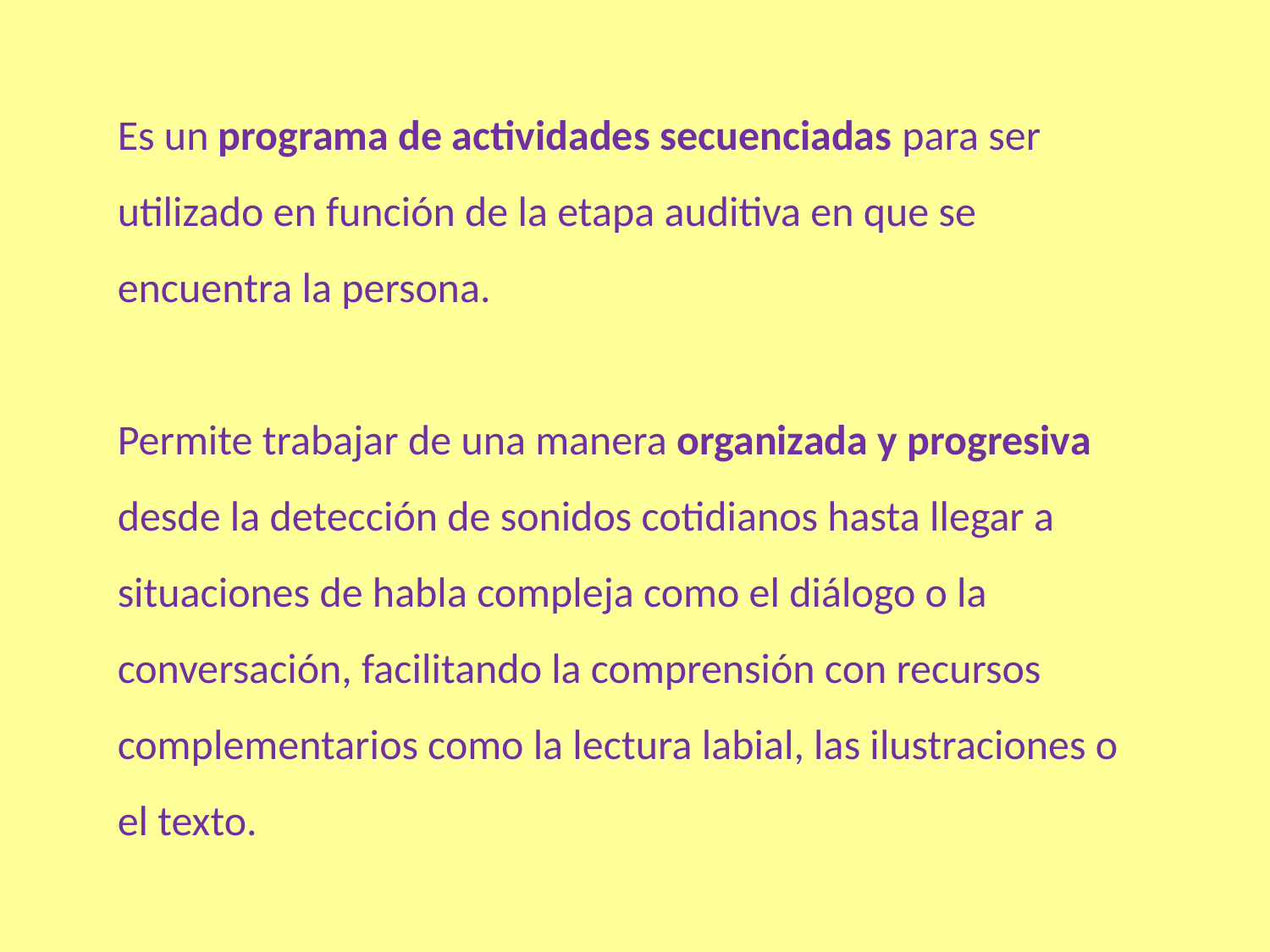

Es un programa de actividades secuenciadas para ser utilizado en función de la etapa auditiva en que se encuentra la persona.

Permite trabajar de una manera organizada y progresiva desde la detección de sonidos cotidianos hasta llegar a situaciones de habla compleja como el diálogo o la conversación, facilitando la comprensión con recursos complementarios como la lectura labial, las ilustraciones o el texto.